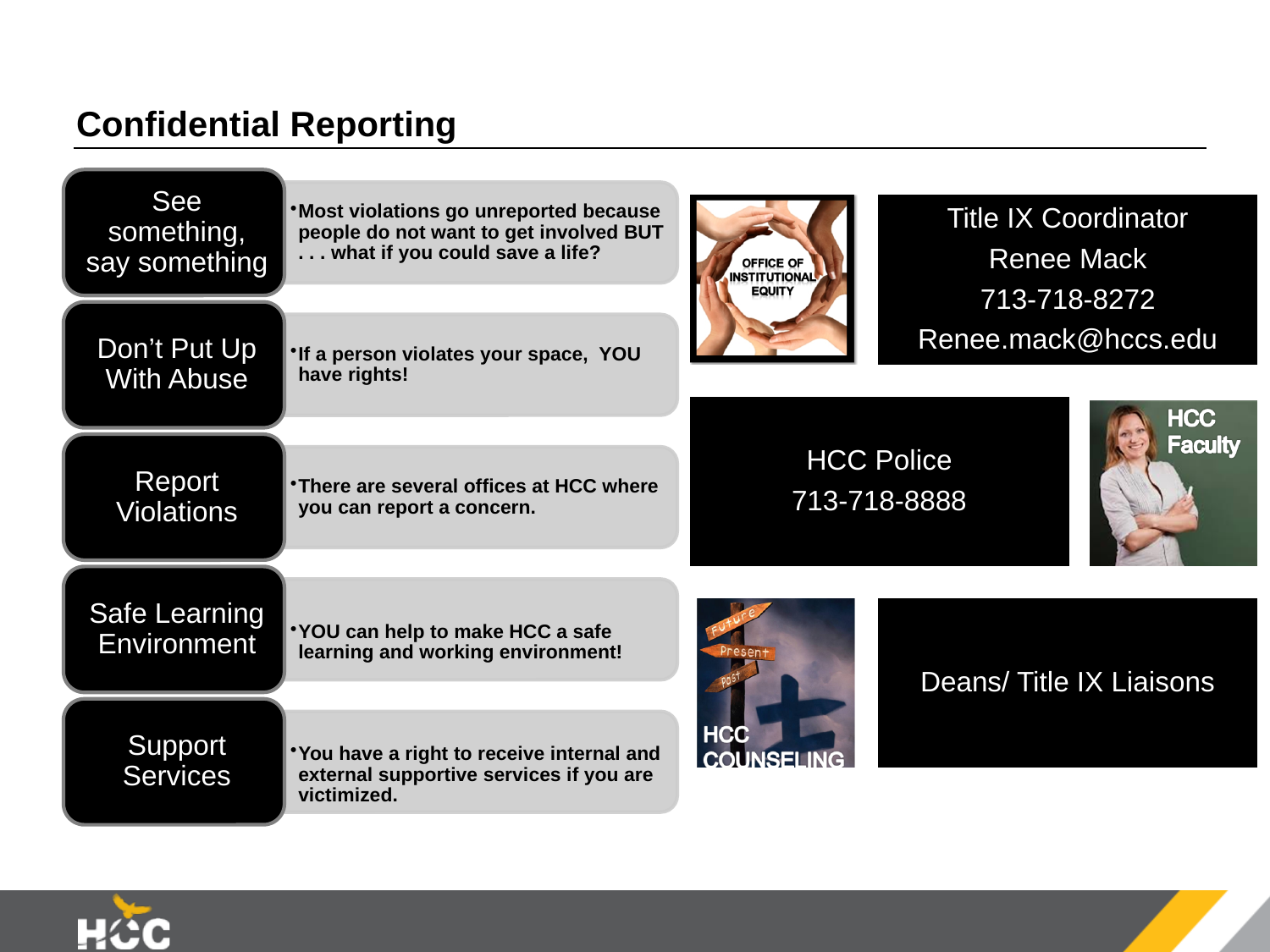

# Confidential Reporting
Title IX Coordinator
Renee Mack
713-718-8272
Renee.mack@hccs.edu
HCC Police
713-718-8888
Deans/ Title IX Liaisons
Most violations go unreported because people do not want to get involved BUT . . . what if you could save a life?
See something, say something
If a person violates your space,  YOU have rights!
Don’t Put Up With Abuse
There are several offices at HCC where you can report a concern.
Report Violations

YOU can help to make HCC a safe learning and working environment!
Safe Learning Environment

You have a right to receive internal and external supportive services if you are victimized.
Support Services